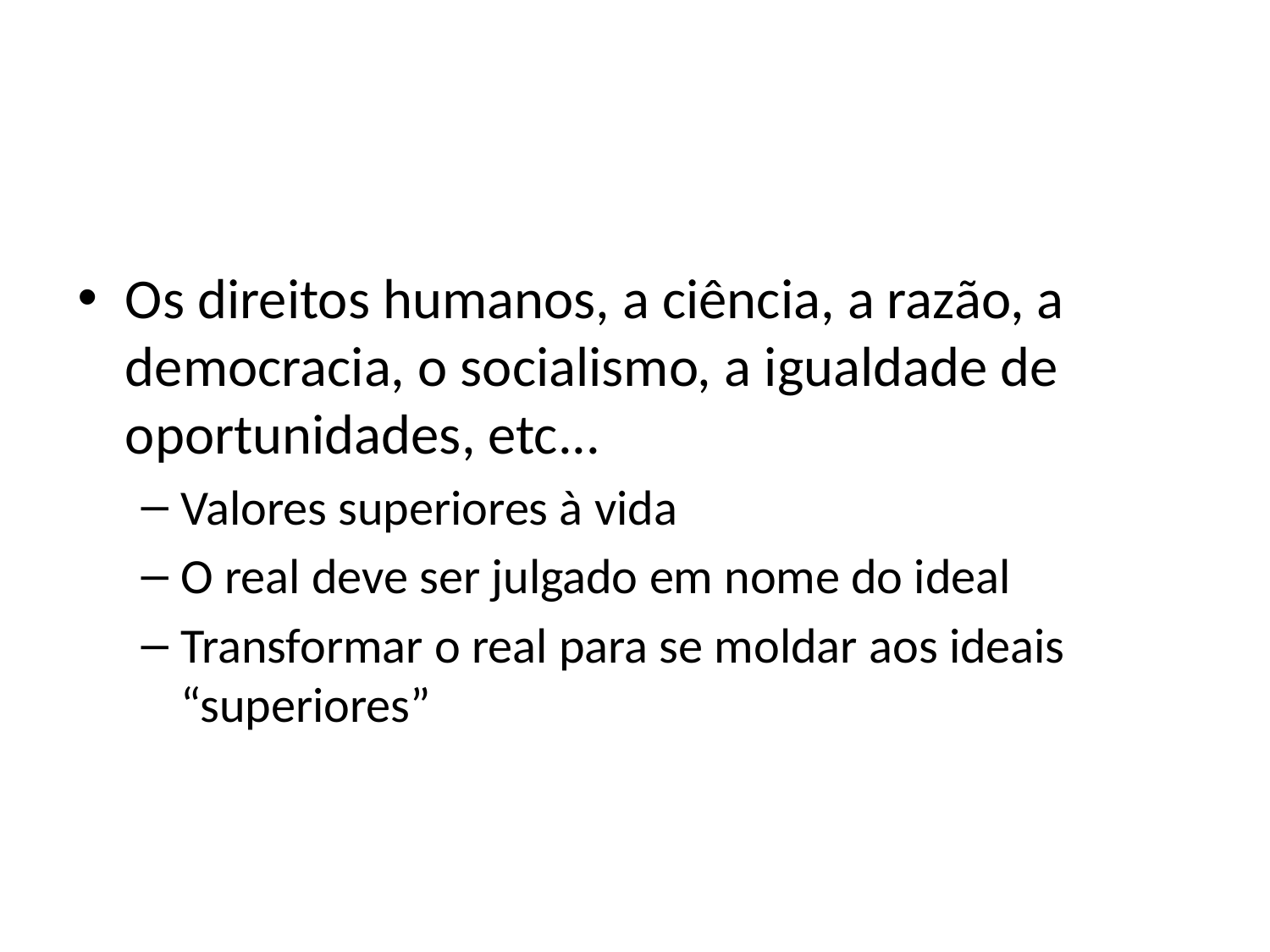

#
Os direitos humanos, a ciência, a razão, a  democracia, o socialismo, a igualdade de oportunidades, etc...
Valores superiores à vida
O real deve ser julgado em nome do ideal
Transformar o real para se moldar aos ideais “superiores”